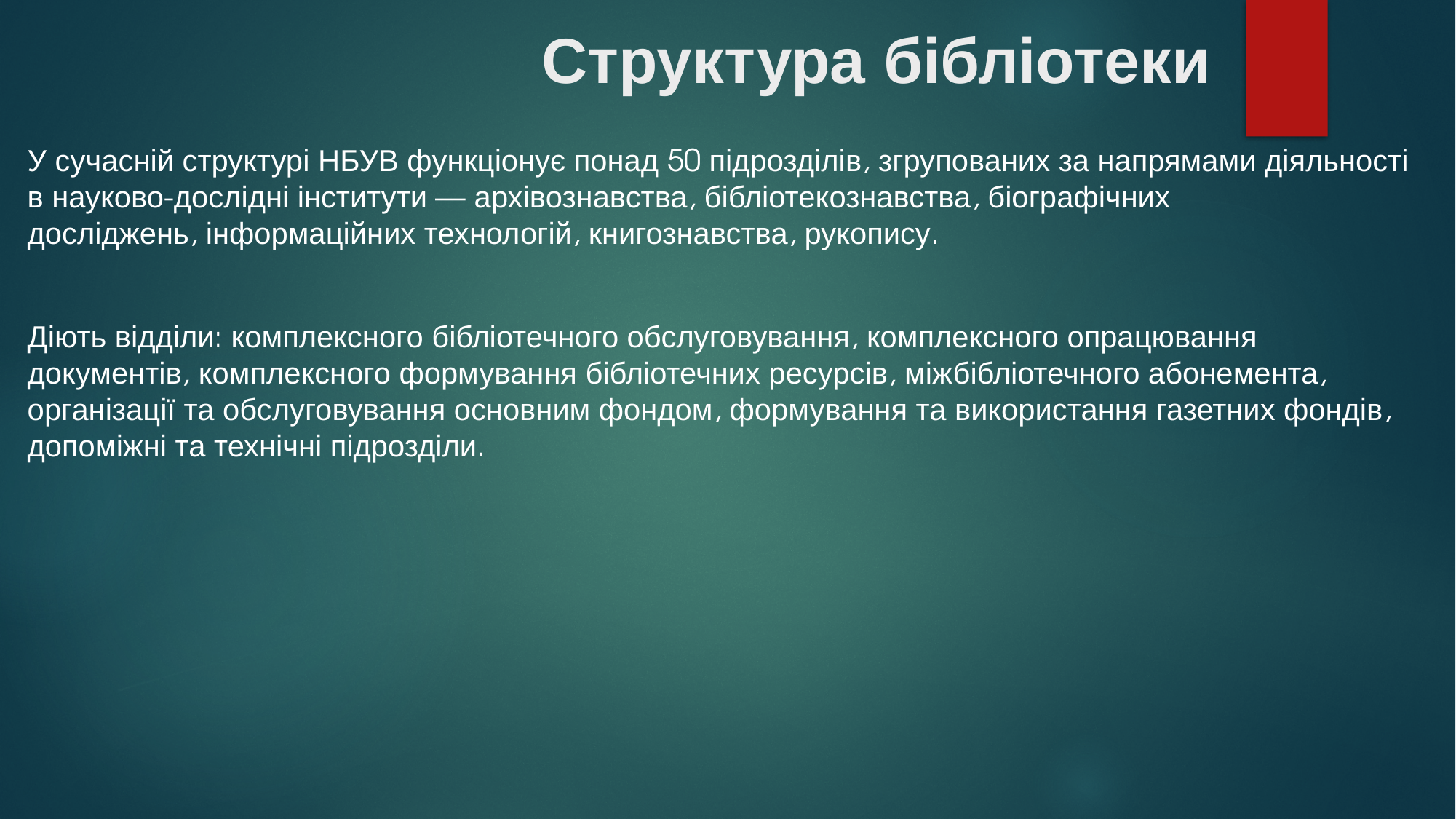

# Структура бібліотеки
У сучасній структурі НБУВ функціонує понад 50 підрозділів, згрупованих за напрямами діяльності в науково-дослідні інститути — архівознавства, бібліотекознавства, біографічних досліджень, інформаційних технологій, книгознавства, рукопису.

Діють відділи: комплексного бібліотечного обслуговування, комплексного опрацювання документів, комплексного формування бібліотечних ресурсів, міжбібліотечного абонемента, організації та обслуговування основним фондом, формування та використання газетних фондів, допоміжні та технічні підрозділи.